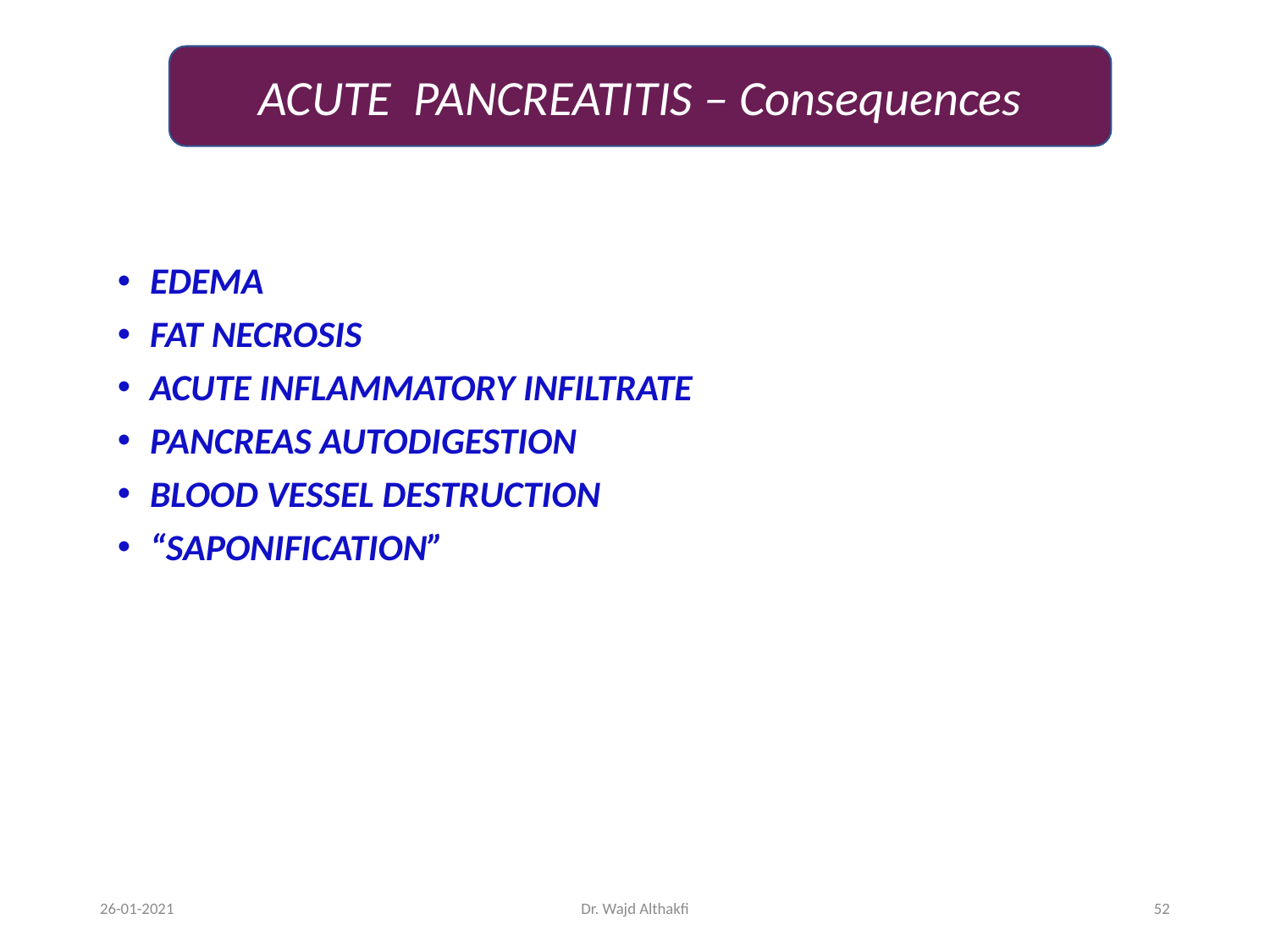

ACUTE  PANCREATITIS – Consequences
 EDEMA
 FAT NECROSIS
 ACUTE INFLAMMATORY INFILTRATE
 PANCREAS AUTODIGESTION
 BLOOD VESSEL DESTRUCTION
 “SAPONIFICATION”

26-01-2021
Dr. Wajd Althakfi
52